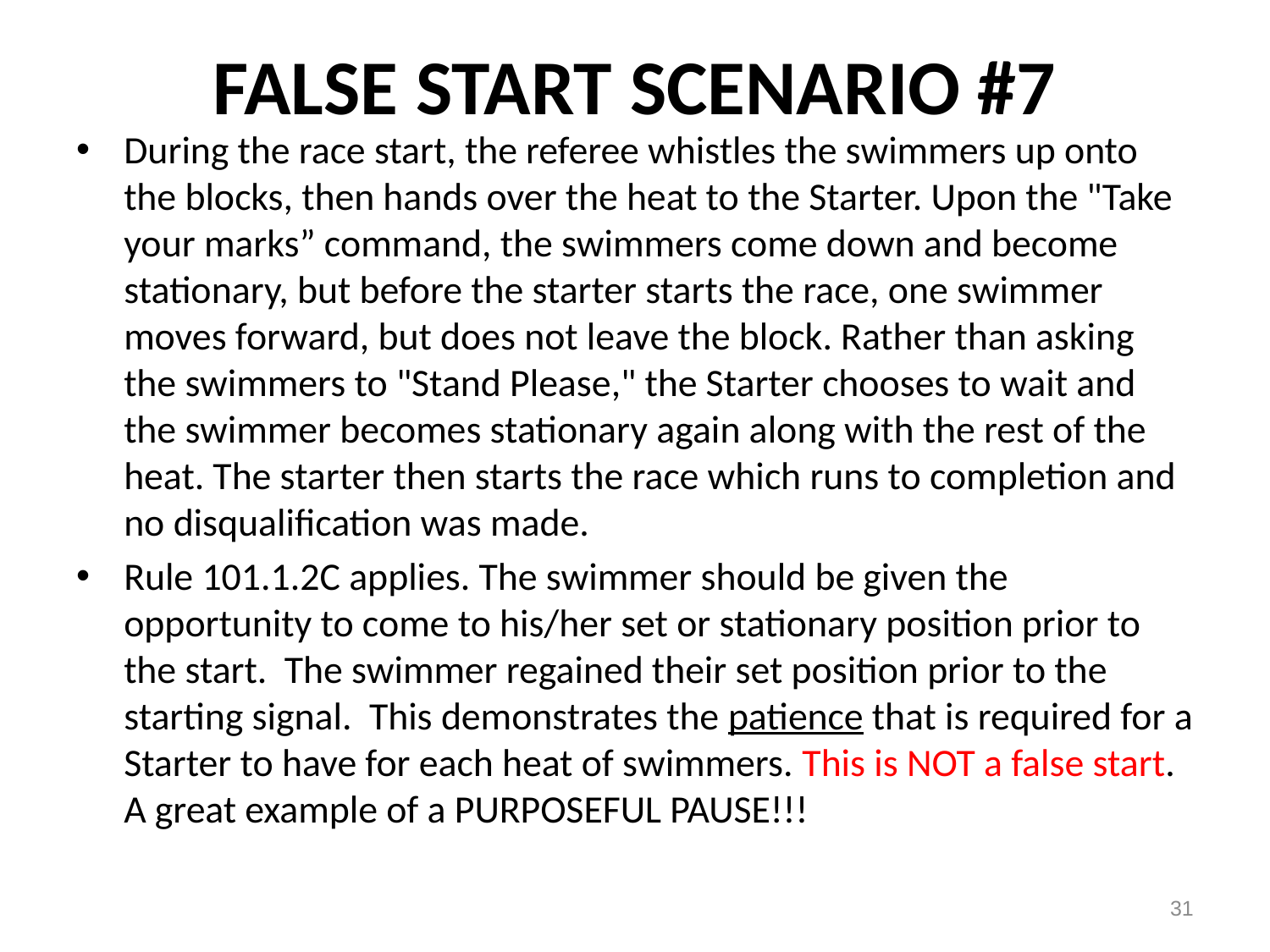

# FALSE START SCENARIO #7
During the race start, the referee whistles the swimmers up onto the blocks, then hands over the heat to the Starter. Upon the "Take your marks” command, the swimmers come down and become stationary, but before the starter starts the race, one swimmer moves forward, but does not leave the block. Rather than asking the swimmers to "Stand Please," the Starter chooses to wait and the swimmer becomes stationary again along with the rest of the heat. The starter then starts the race which runs to completion and no disqualification was made.
Rule 101.1.2C applies. The swimmer should be given the opportunity to come to his/her set or stationary position prior to the start.  The swimmer regained their set position prior to the starting signal.  This demonstrates the patience that is required for a Starter to have for each heat of swimmers. This is NOT a false start.  A great example of a PURPOSEFUL PAUSE!!!
31